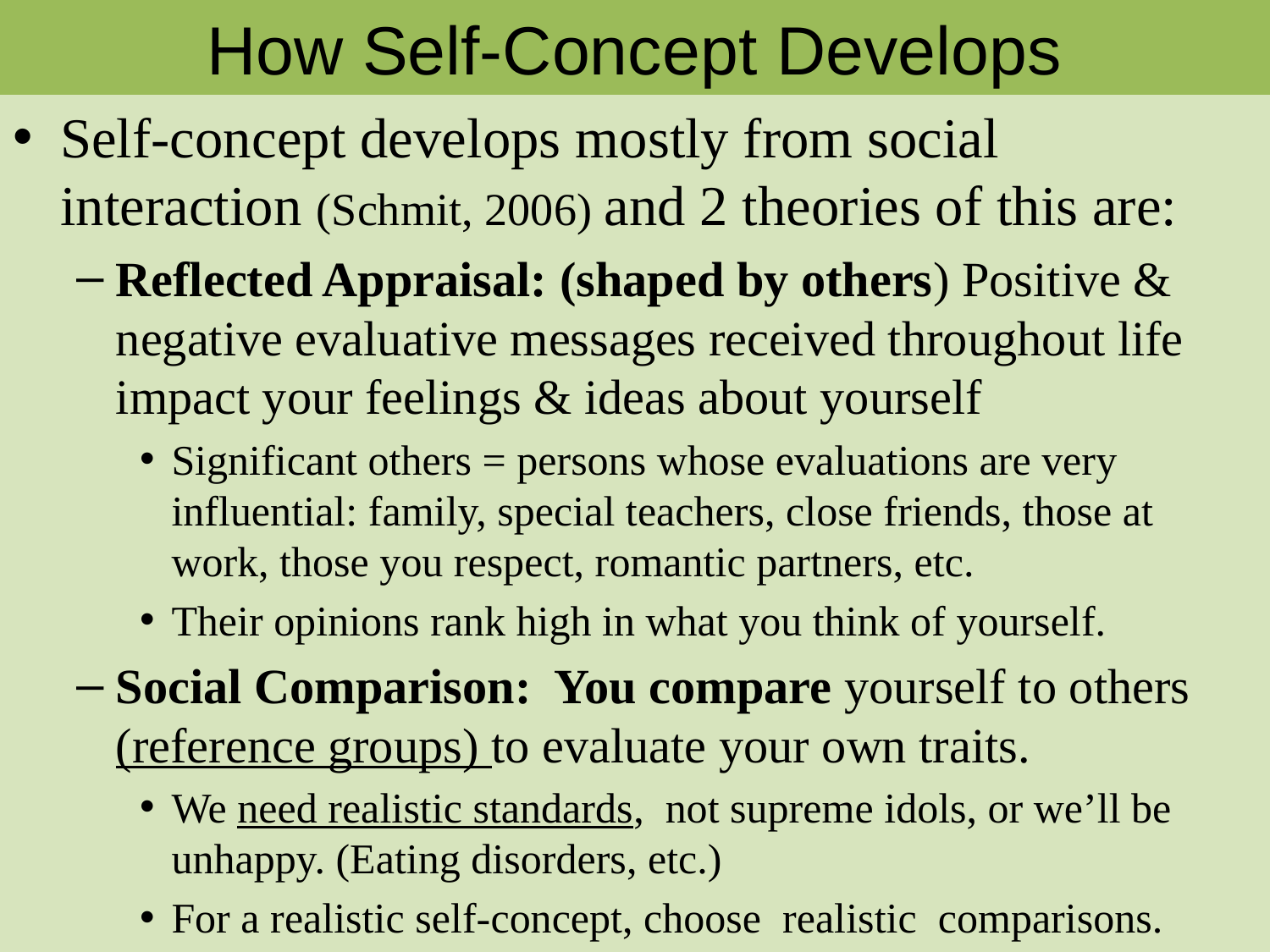

# How Self-Concept Develops
Self-concept develops mostly from social interaction (Schmit, 2006) and 2 theories of this are:
Reflected Appraisal: (shaped by others) Positive & negative evaluative messages received throughout life impact your feelings & ideas about yourself
Significant others = persons whose evaluations are very influential: family, special teachers, close friends, those at work, those you respect, romantic partners, etc.
Their opinions rank high in what you think of yourself.
Social Comparison:  You compare yourself to others (reference groups) to evaluate your own traits.
We need realistic standards,  not supreme idols, or we’ll be unhappy. (Eating disorders, etc.)
For a realistic self-concept, choose  realistic  comparisons.